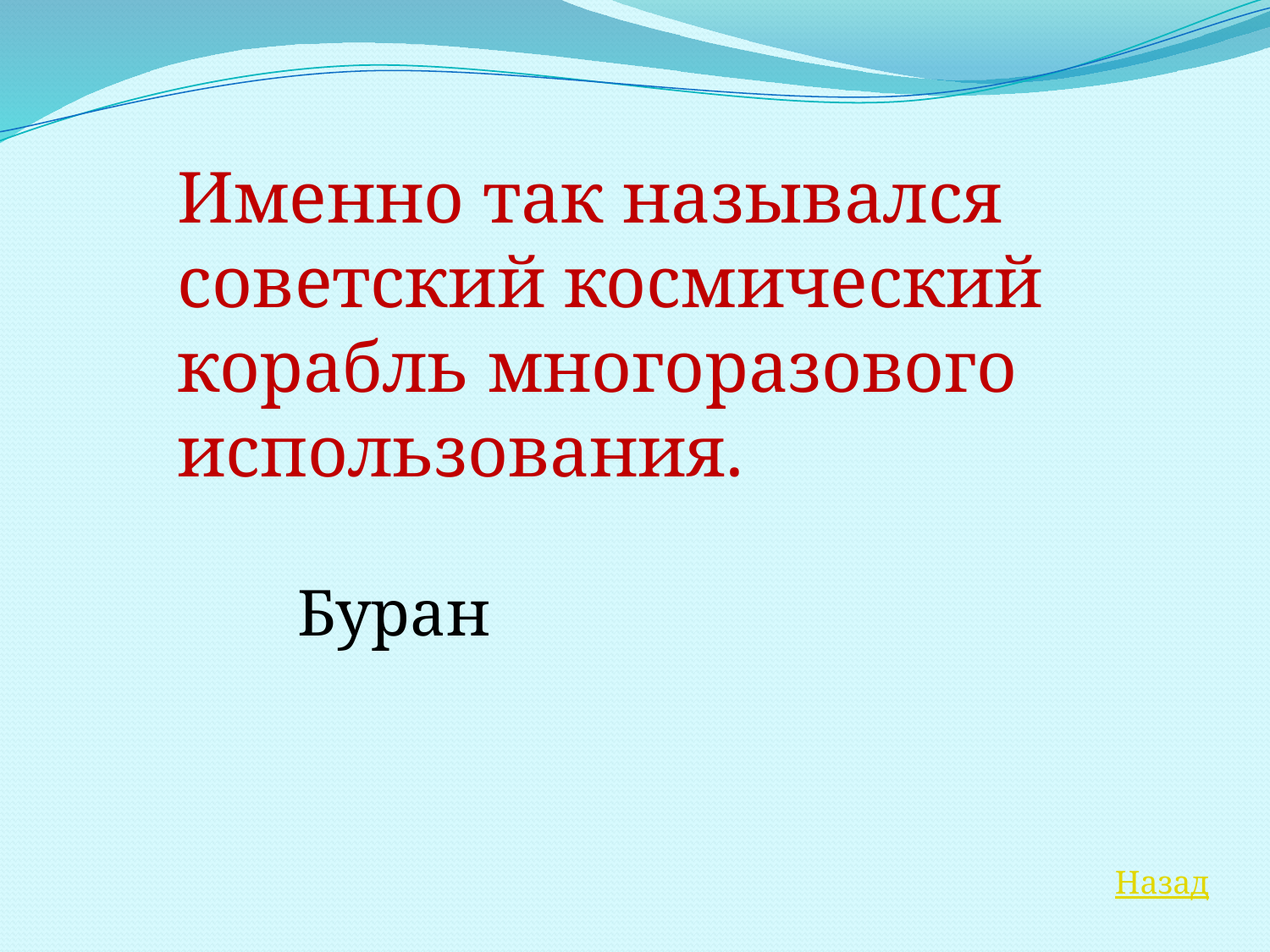

Именно так назывался советский космический корабль многоразового использования.
Буран
Назад